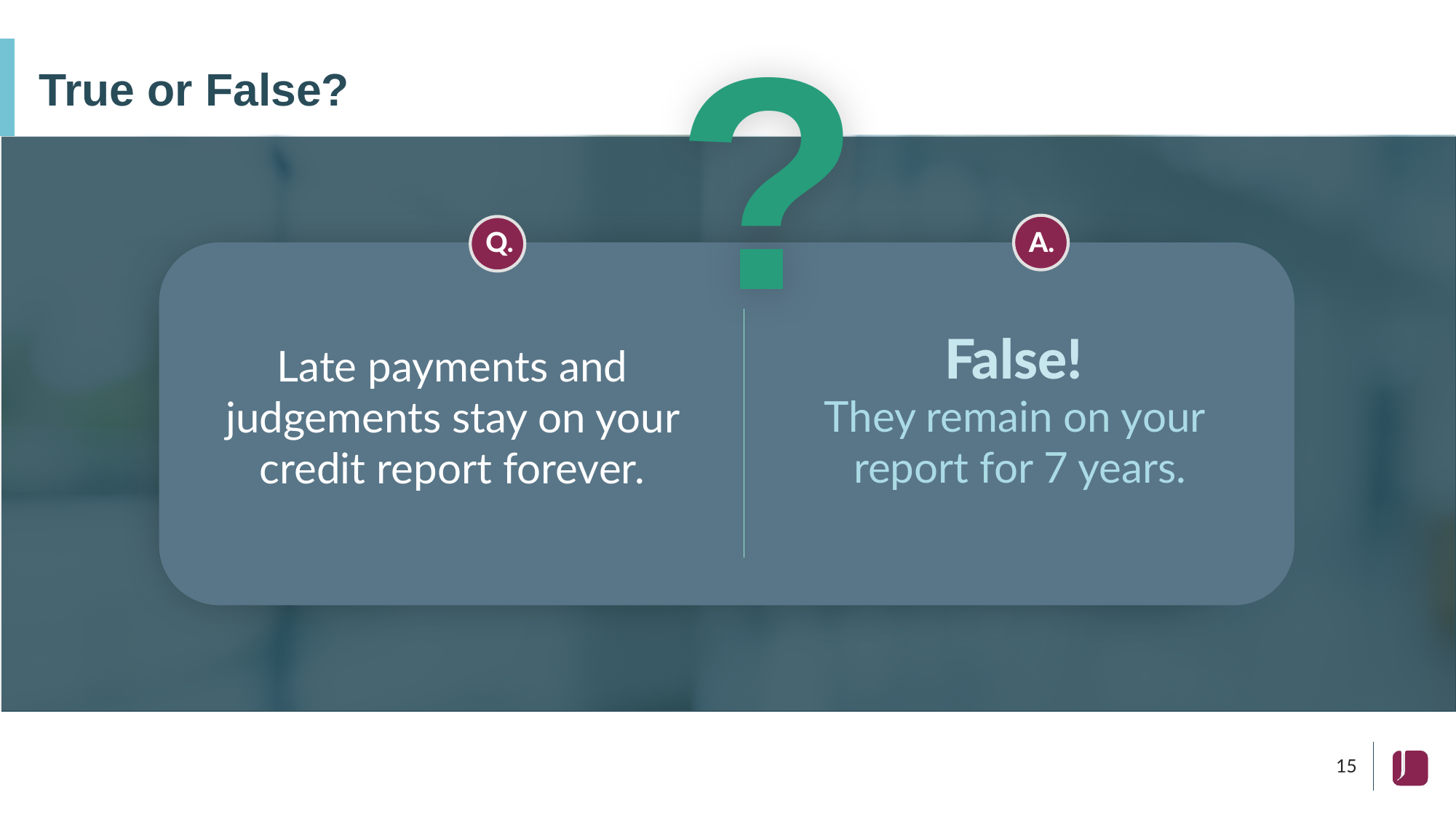

?
# True or False?

A.

Q.

False!
They remain on your
report for 7 years.
Late payments and judgements stay on your credit report forever.
15